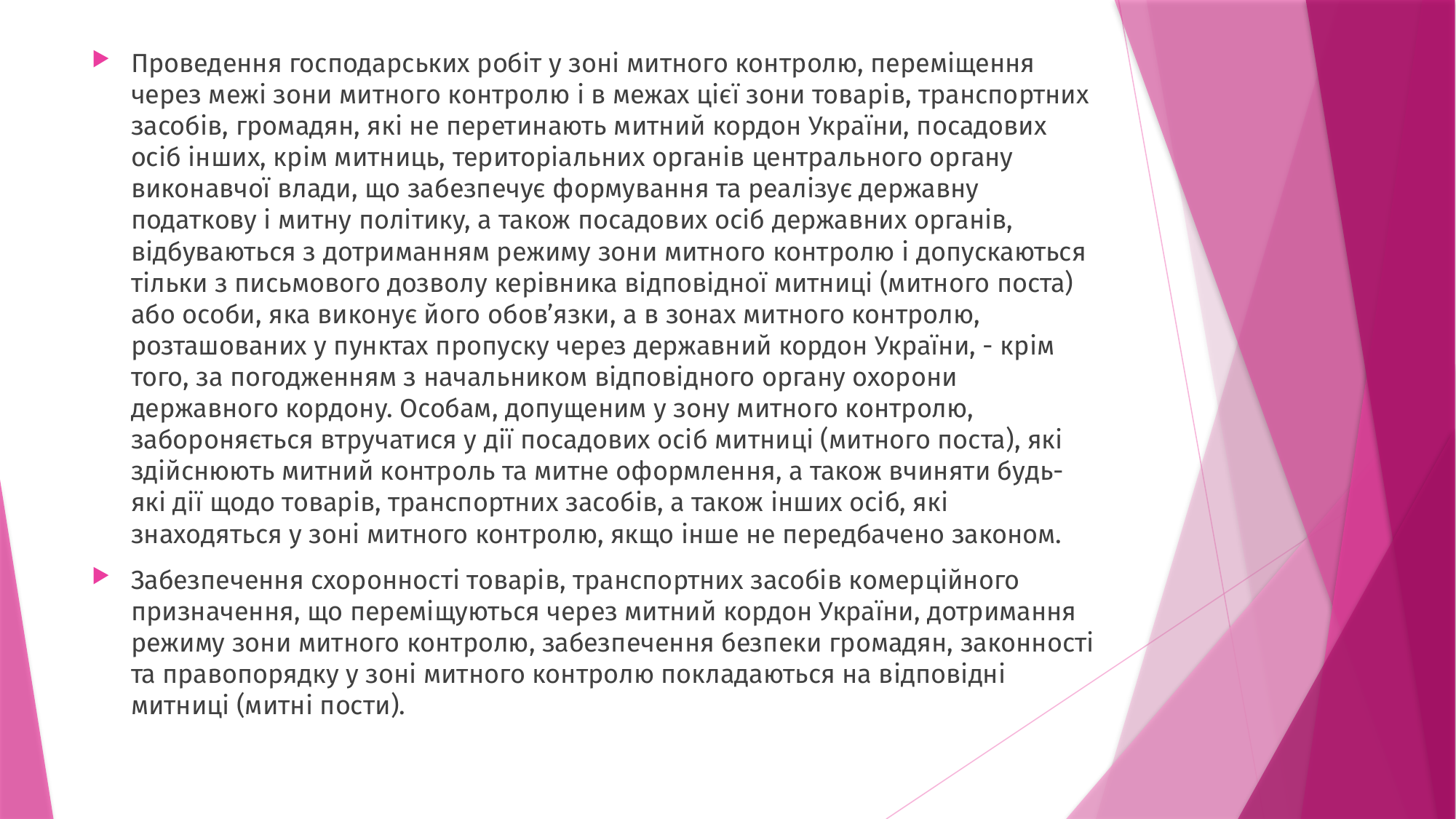

Проведення господарських робіт у зоні митного контролю, переміщення через межі зони митного контролю і в межах цієї зони товарів, транспортних засобів, громадян, які не перетинають митний кордон України, посадових осіб інших, крім митниць, територіальних органів центрального органу виконавчої влади, що забезпечує формування та реалізує державну податкову і митну політику, а також посадових осіб державних органів, відбуваються з дотриманням режиму зони митного контролю і допускаються тільки з письмового дозволу керівника відповідної митниці (митного поста) або особи, яка виконує його обов’язки, а в зонах митного контролю, розташованих у пунктах пропуску через державний кордон України, - крім того, за погодженням з начальником відповідного органу охорони державного кордону. Особам, допущеним у зону митного контролю, забороняється втручатися у дії посадових осіб митниці (митного поста), які здійснюють митний контроль та митне оформлення, а також вчиняти будь-які дії щодо товарів, транспортних засобів, а також інших осіб, які знаходяться у зоні митного контролю, якщо інше не передбачено законом.
Забезпечення схоронності товарів, транспортних засобів комерційного призначення, що переміщуються через митний кордон України, дотримання режиму зони митного контролю, забезпечення безпеки громадян, законності та правопорядку у зоні митного контролю покладаються на відповідні митниці (митні пости).